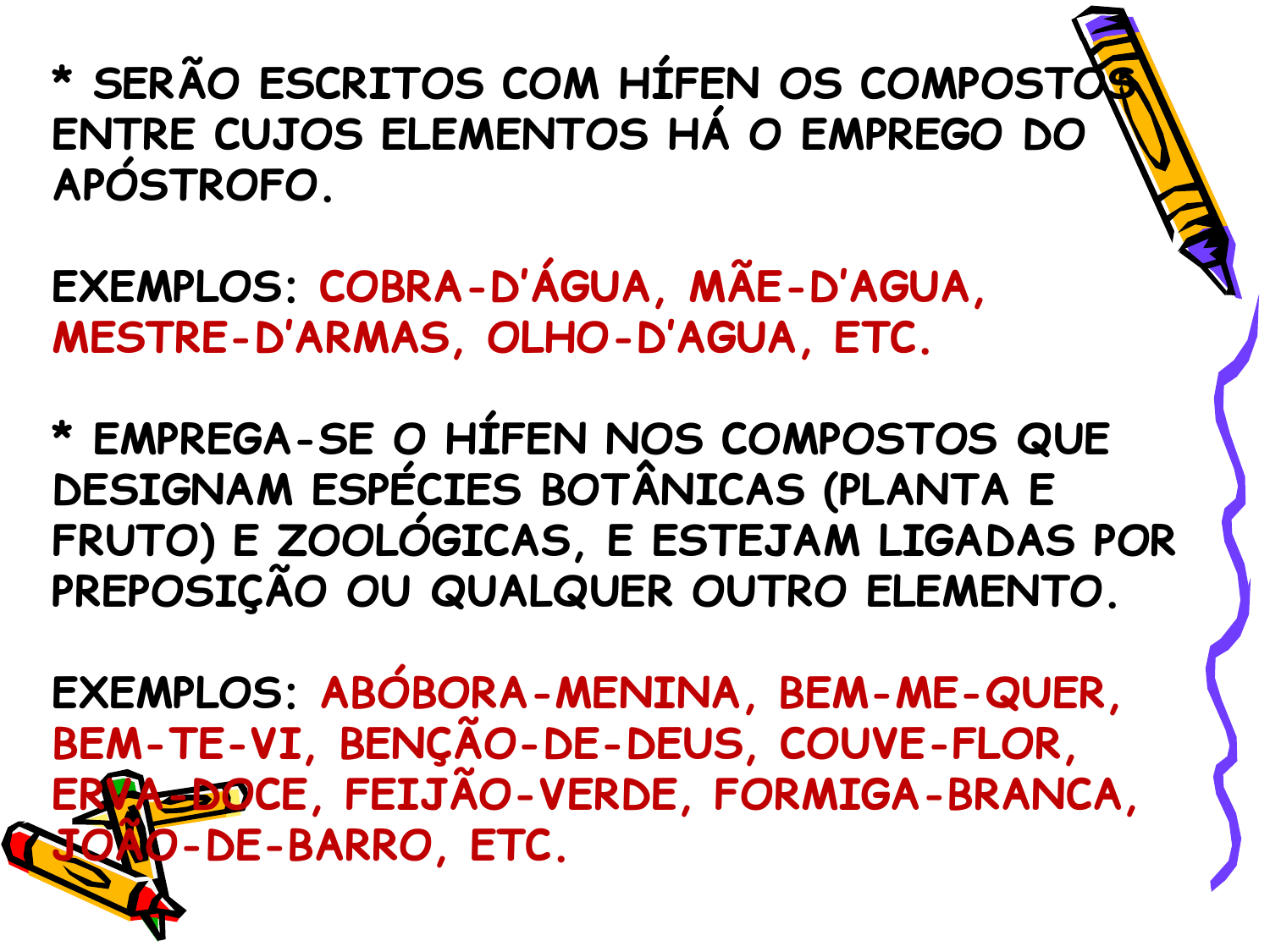

# * Serão escritos com hífen os compostos entre cujos elementos há o emprego do apóstrofo. Exemplos: cobra-d’água, mãe-d’agua, mestre-d’armas, olho-d’agua, etc. * emprega-se o hífen nos compostos que designam espécies botânicas (planta e fruto) e zoológicas, e estejam ligadas por preposição ou qualquer outro elemento. Exemplos: abóbora-menina, bem-me-quer, bem-te-vi, benção-de-deus, couve-flor, erva-doce, feijão-verde, formiga-branca, joão-de-barro, etc.